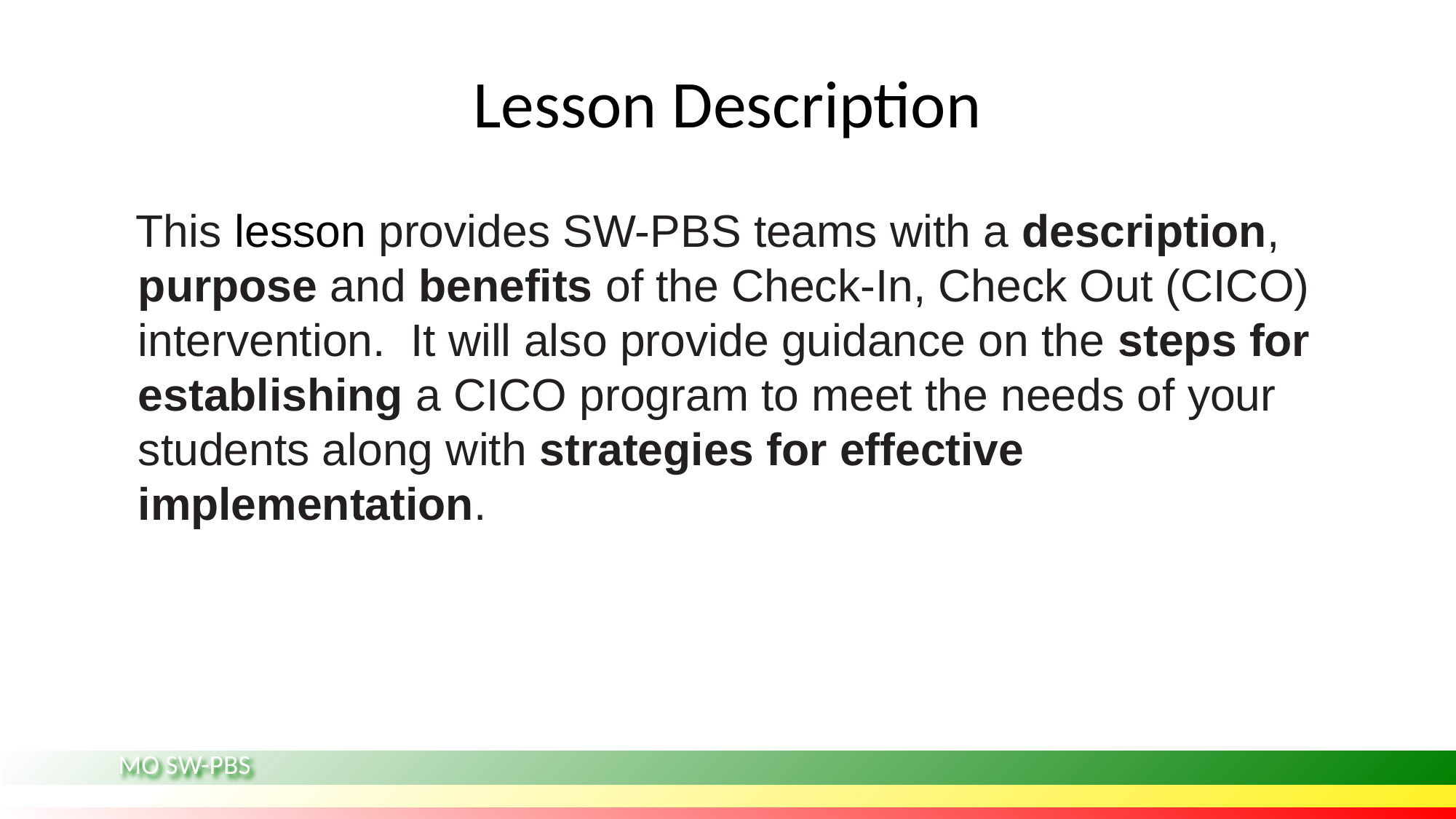

# Lesson Description
  This lesson provides SW-PBS teams with a description, purpose and benefits of the Check-In, Check Out (CICO) intervention.  It will also provide guidance on the steps for establishing a CICO program to meet the needs of your students along with strategies for effective implementation.